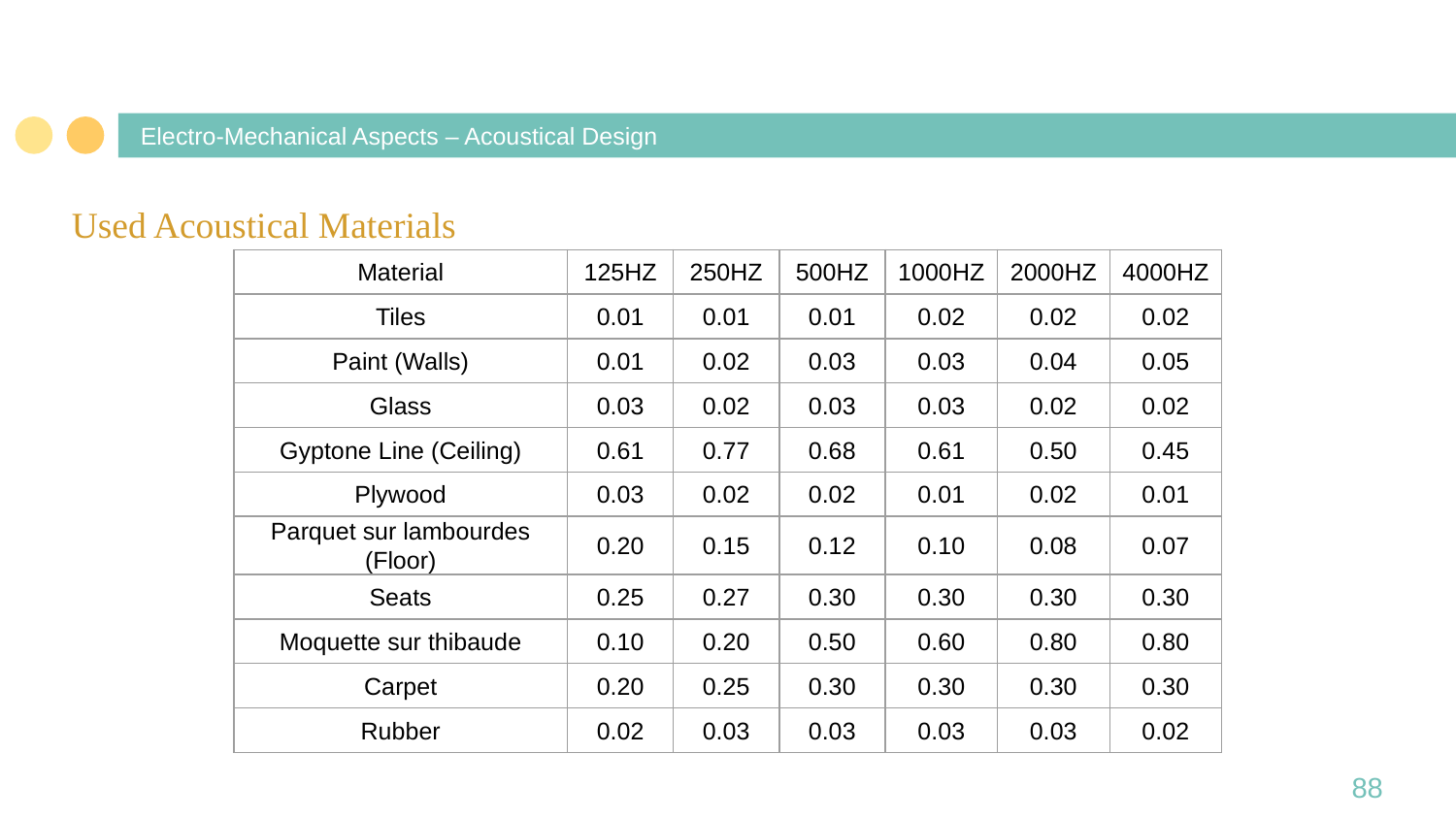

# Electro-Mechanical Aspects – Acoustical Design
Used Acoustical Materials
| Material | 125HZ | 250HZ | 500HZ | 1000HZ | 2000HZ | 4000HZ |
| --- | --- | --- | --- | --- | --- | --- |
| Tiles | 0.01 | 0.01 | 0.01 | 0.02 | 0.02 | 0.02 |
| Paint (Walls) | 0.01 | 0.02 | 0.03 | 0.03 | 0.04 | 0.05 |
| Glass | 0.03 | 0.02 | 0.03 | 0.03 | 0.02 | 0.02 |
| Gyptone Line (Ceiling) | 0.61 | 0.77 | 0.68 | 0.61 | 0.50 | 0.45 |
| Plywood | 0.03 | 0.02 | 0.02 | 0.01 | 0.02 | 0.01 |
| Parquet sur lambourdes (Floor) | 0.20 | 0.15 | 0.12 | 0.10 | 0.08 | 0.07 |
| Seats | 0.25 | 0.27 | 0.30 | 0.30 | 0.30 | 0.30 |
| Moquette sur thibaude | 0.10 | 0.20 | 0.50 | 0.60 | 0.80 | 0.80 |
| Carpet | 0.20 | 0.25 | 0.30 | 0.30 | 0.30 | 0.30 |
| Rubber | 0.02 | 0.03 | 0.03 | 0.03 | 0.03 | 0.02 |